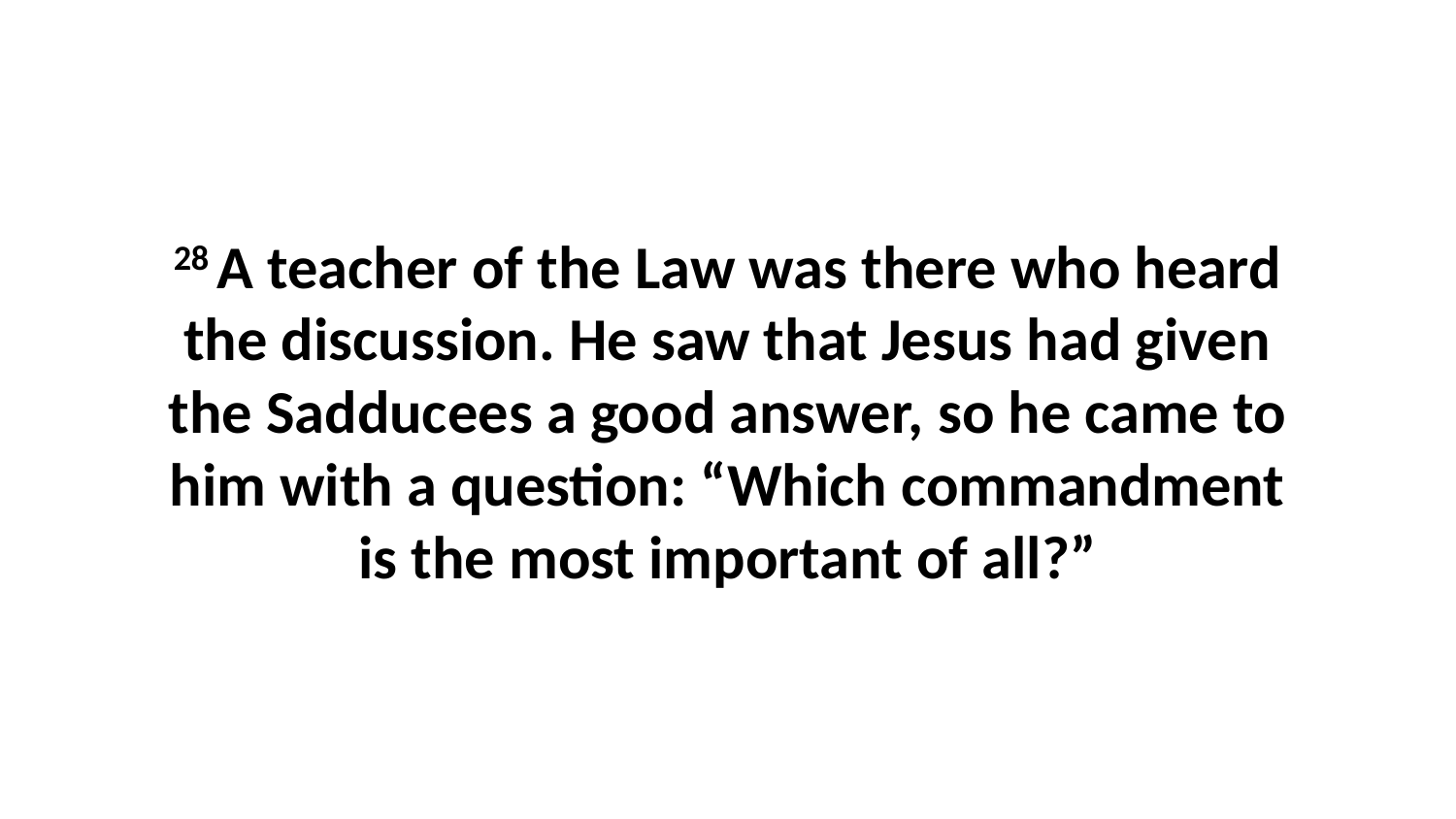

28 A teacher of the Law was there who heard the discussion. He saw that Jesus had given the Sadducees a good answer, so he came to him with a question: “Which commandment is the most important of all?”